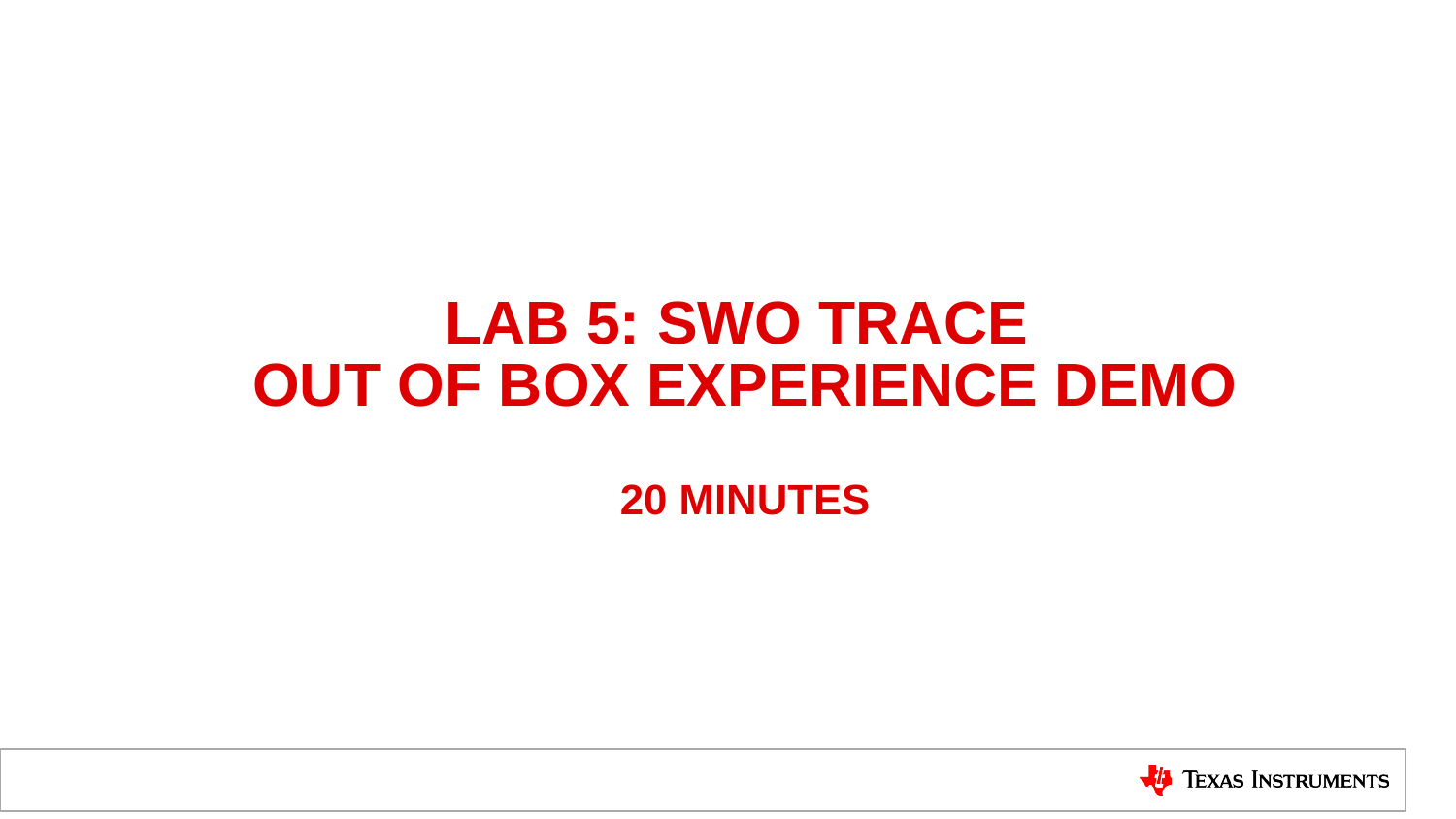

# Lab 5: SWO Trace OUT OF BOX EXPERIENCE DEMO 20 minutes